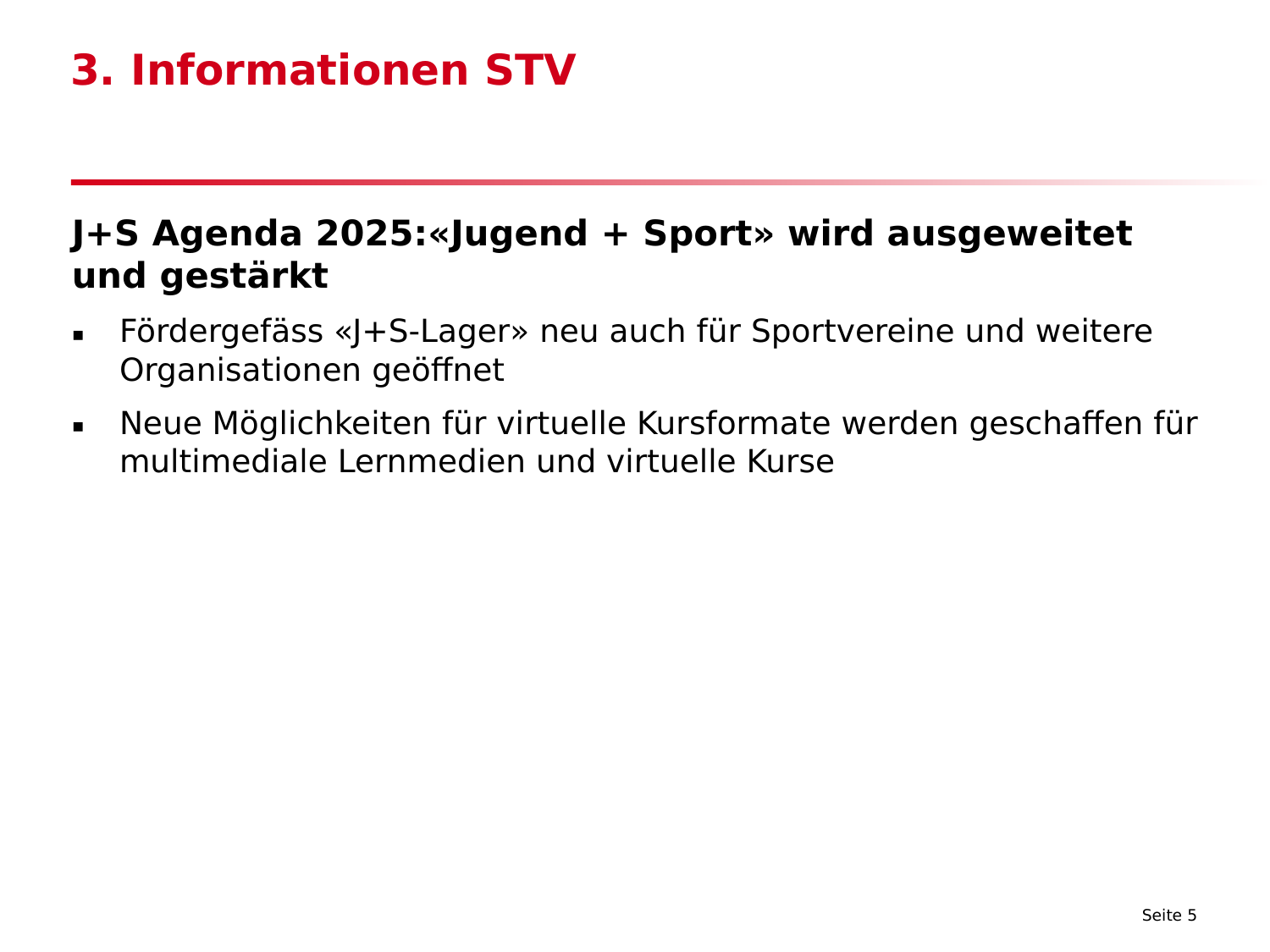

# 3. Informationen STV
J+S Agenda 2025:«Jugend + Sport» wird ausgeweitet und gestärkt
Fördergefäss «J+S-Lager» neu auch für Sportvereine und weitere Organisationen geöffnet
Neue Möglichkeiten für virtuelle Kursformate werden geschaffen für multimediale Lernmedien und virtuelle Kurse

Seite 5